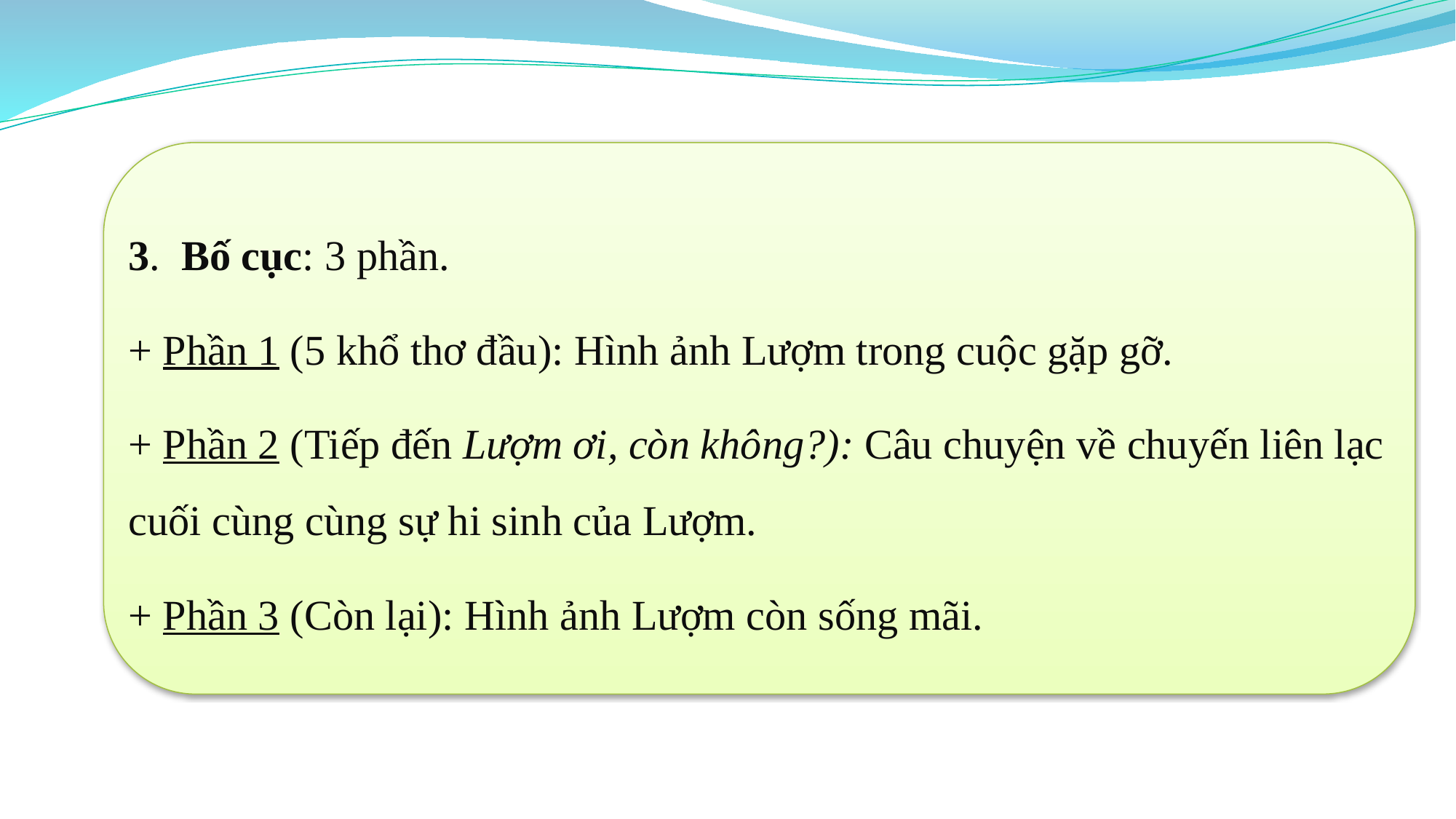

3.  Bố cục: 3 phần.
+ Phần 1 (5 khổ thơ đầu): Hình ảnh Lượm trong cuộc gặp gỡ.
+ Phần 2 (Tiếp đến Lượm ơi, còn không?): Câu chuyện về chuyến liên lạc cuối cùng cùng sự hi sinh của Lượm.
+ Phần 3 (Còn lại): Hình ảnh Lượm còn sống mãi.